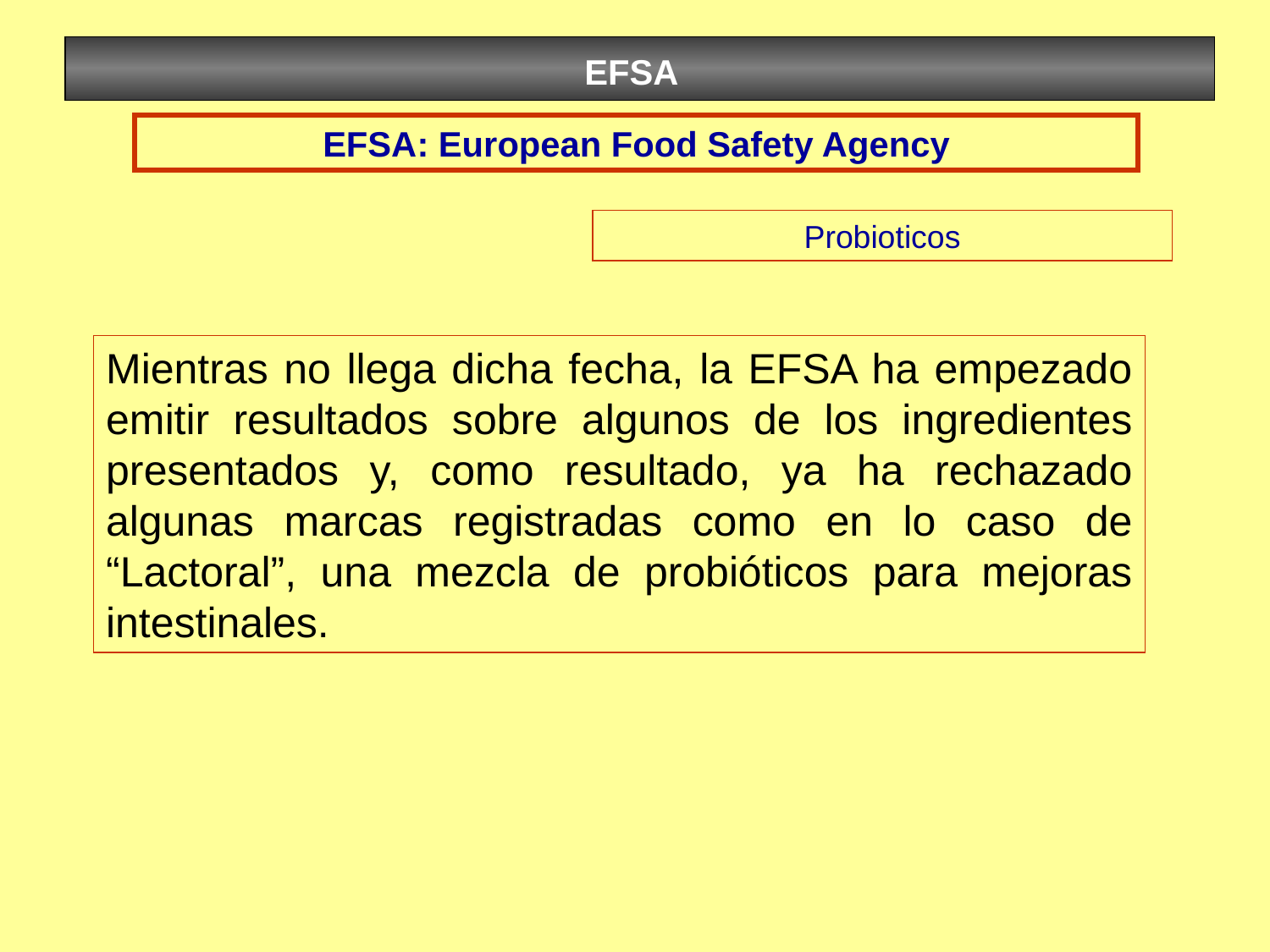

EFSA
EFSA: European Food Safety Agency
Probioticos
Mientras no llega dicha fecha, la EFSA ha empezado emitir resultados sobre algunos de los ingredientes presentados y, como resultado, ya ha rechazado algunas marcas registradas como en lo caso de “Lactoral”, una mezcla de probióticos para mejoras intestinales.